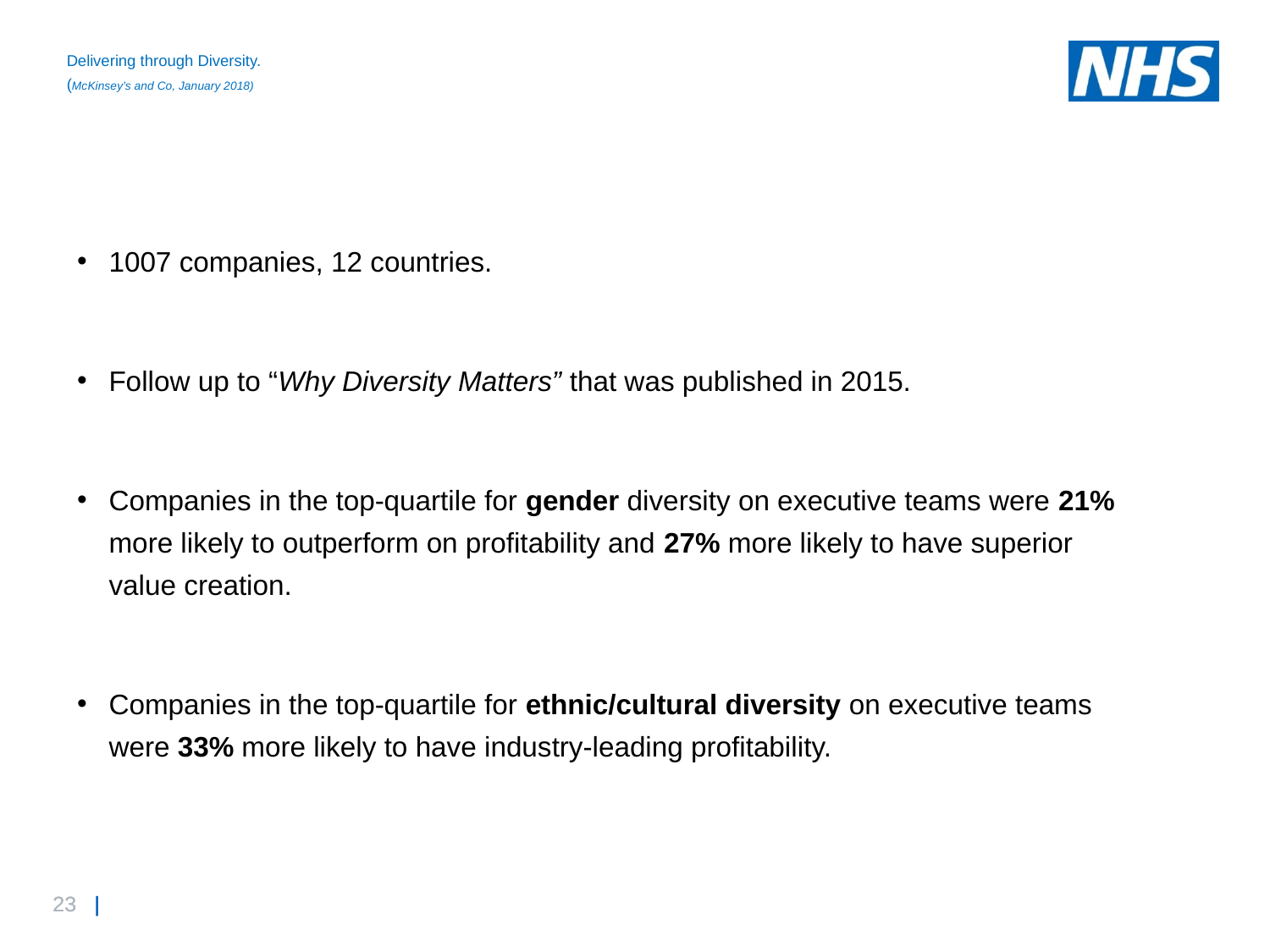

# Delivering through Diversity. (McKinsey’s and Co, January 2018)
1007 companies, 12 countries.

Follow up to “Why Diversity Matters” that was published in 2015.

Companies in the top-quartile for gender diversity on executive teams were 21% more likely to outperform on profitability and 27% more likely to have superior value creation.

Companies in the top-quartile for ethnic/cultural diversity on executive teams were 33% more likely to have industry-leading profitability.